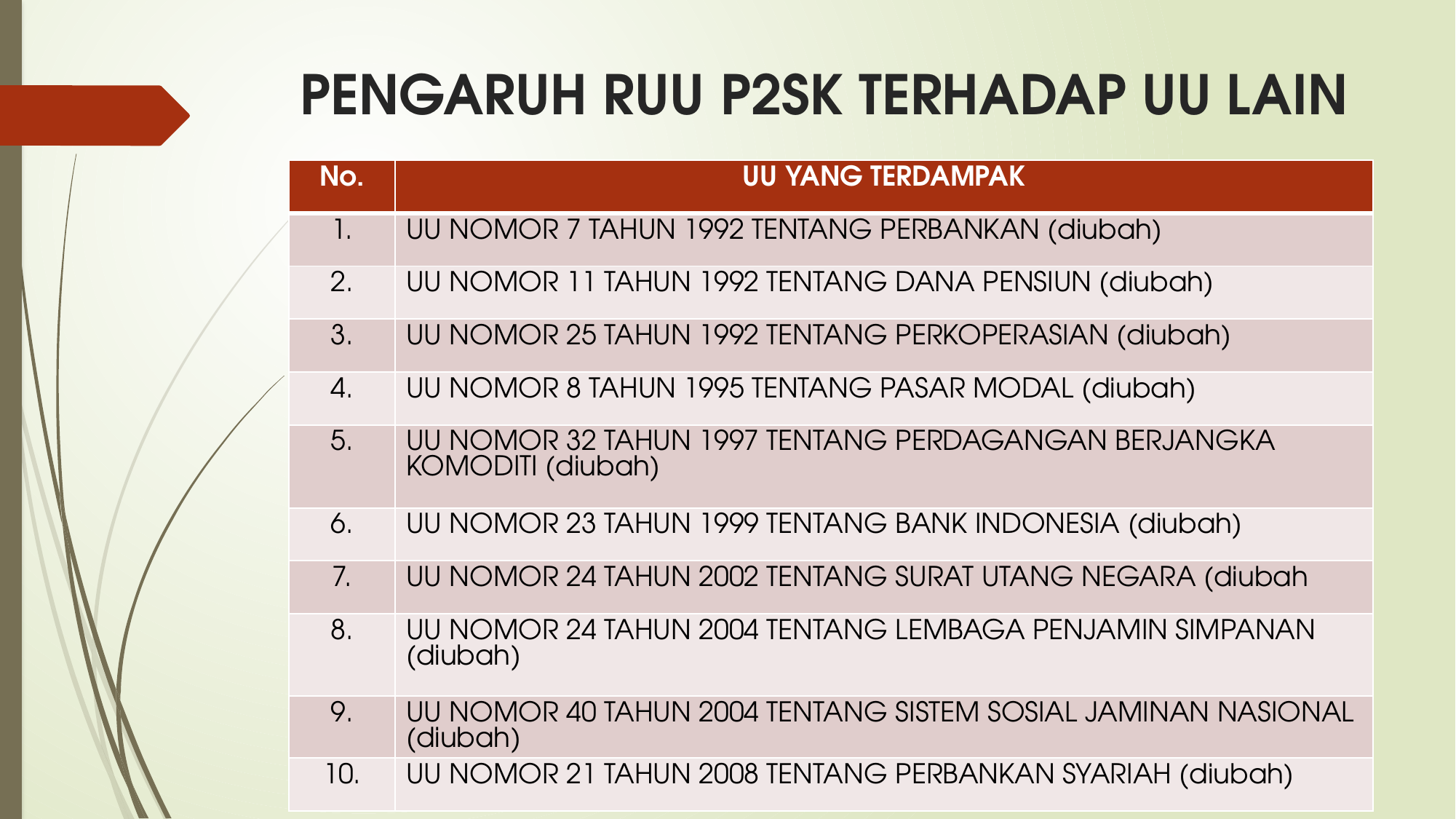

# PENGARUH RUU P2SK TERHADAP UU LAIN
| No. | UU YANG TERDAMPAK |
| --- | --- |
| 1. | UU NOMOR 7 TAHUN 1992 TENTANG PERBANKAN (diubah) |
| 2. | UU NOMOR 11 TAHUN 1992 TENTANG DANA PENSIUN (diubah) |
| 3. | UU NOMOR 25 TAHUN 1992 TENTANG PERKOPERASIAN (diubah) |
| 4. | UU NOMOR 8 TAHUN 1995 TENTANG PASAR MODAL (diubah) |
| 5. | UU NOMOR 32 TAHUN 1997 TENTANG PERDAGANGAN BERJANGKA KOMODITI (diubah) |
| 6. | UU NOMOR 23 TAHUN 1999 TENTANG BANK INDONESIA (diubah) |
| 7. | UU NOMOR 24 TAHUN 2002 TENTANG SURAT UTANG NEGARA (diubah |
| 8. | UU NOMOR 24 TAHUN 2004 TENTANG LEMBAGA PENJAMIN SIMPANAN (diubah) |
| 9. | UU NOMOR 40 TAHUN 2004 TENTANG SISTEM SOSIAL JAMINAN NASIONAL (diubah) |
| 10. | UU NOMOR 21 TAHUN 2008 TENTANG PERBANKAN SYARIAH (diubah) |